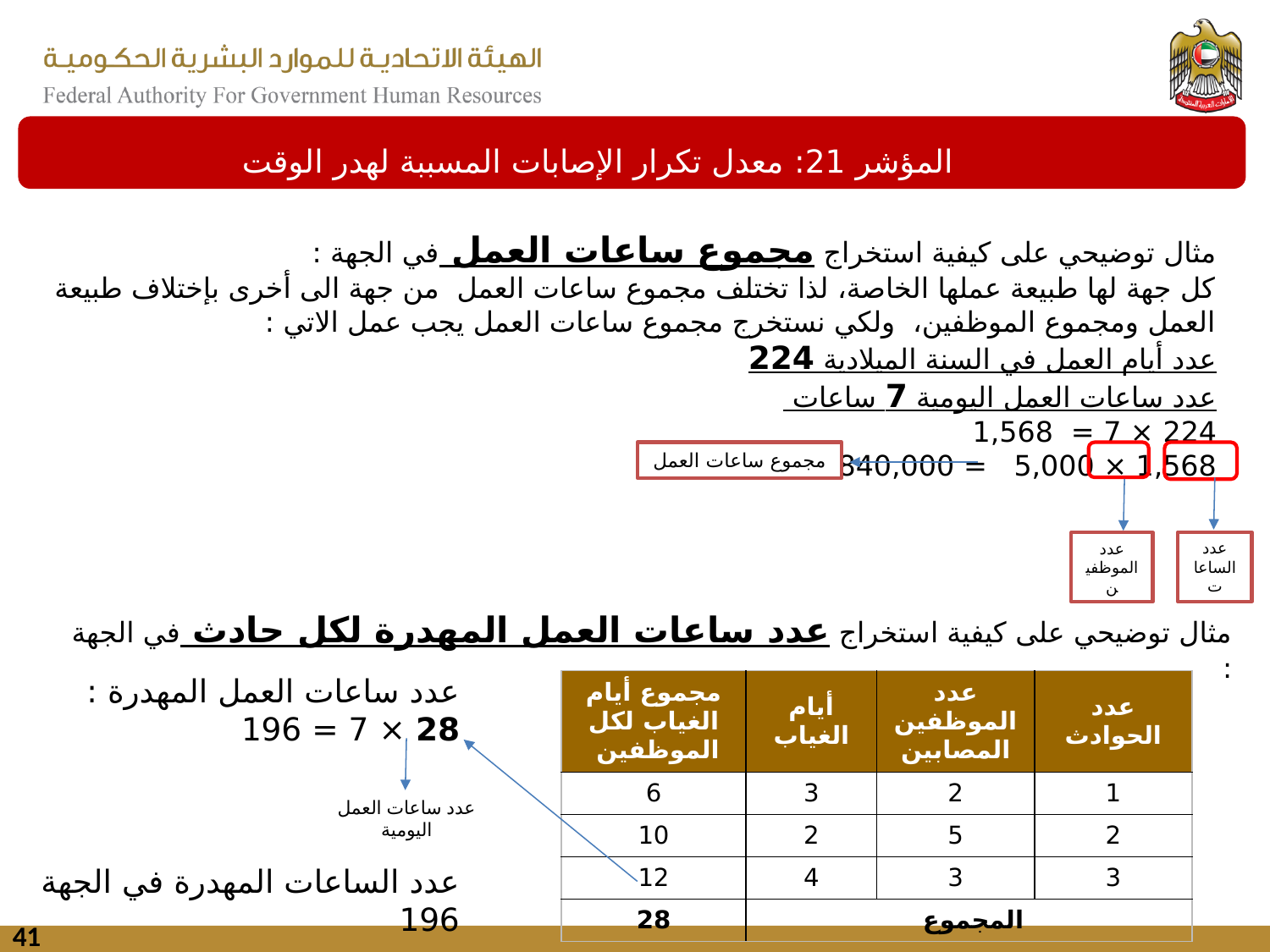

المؤشر 21: معدل تكرار الإصابات المسببة لهدر الوقت
مثال توضيحي على كيفية استخراج مجموع ساعات العمل في الجهة :
كل جهة لها طبيعة عملها الخاصة، لذا تختلف مجموع ساعات العمل  من جهة الى أخرى بإختلاف طبيعة العمل ومجموع الموظفين،  ولكي نستخرج مجموع ساعات العمل يجب عمل الاتي :
عدد أيام العمل في السنة الميلادية 224
عدد ساعات العمل اليومية 7 ساعات
224 × 7 =  1,568
1,568 × 5,000   = 7,840,000

مجموع ساعات العمل
عدد الساعات
عدد الموظفين
مثال توضيحي على كيفية استخراج عدد ساعات العمل المهدرة لكل حادث في الجهة :
عدد ساعات العمل المهدرة :
28 × 7 = 196

عدد الساعات المهدرة في الجهة 196
| مجموع أيام الغياب لكل الموظفين | أيام الغياب | عدد الموظفين المصابين | عدد الحوادث |
| --- | --- | --- | --- |
| 6 | 3 | 2 | 1 |
| 10 | 2 | 5 | 2 |
| 12 | 4 | 3 | 3 |
| 28 | المجموع |  |  |
عدد ساعات العمل اليومية
41